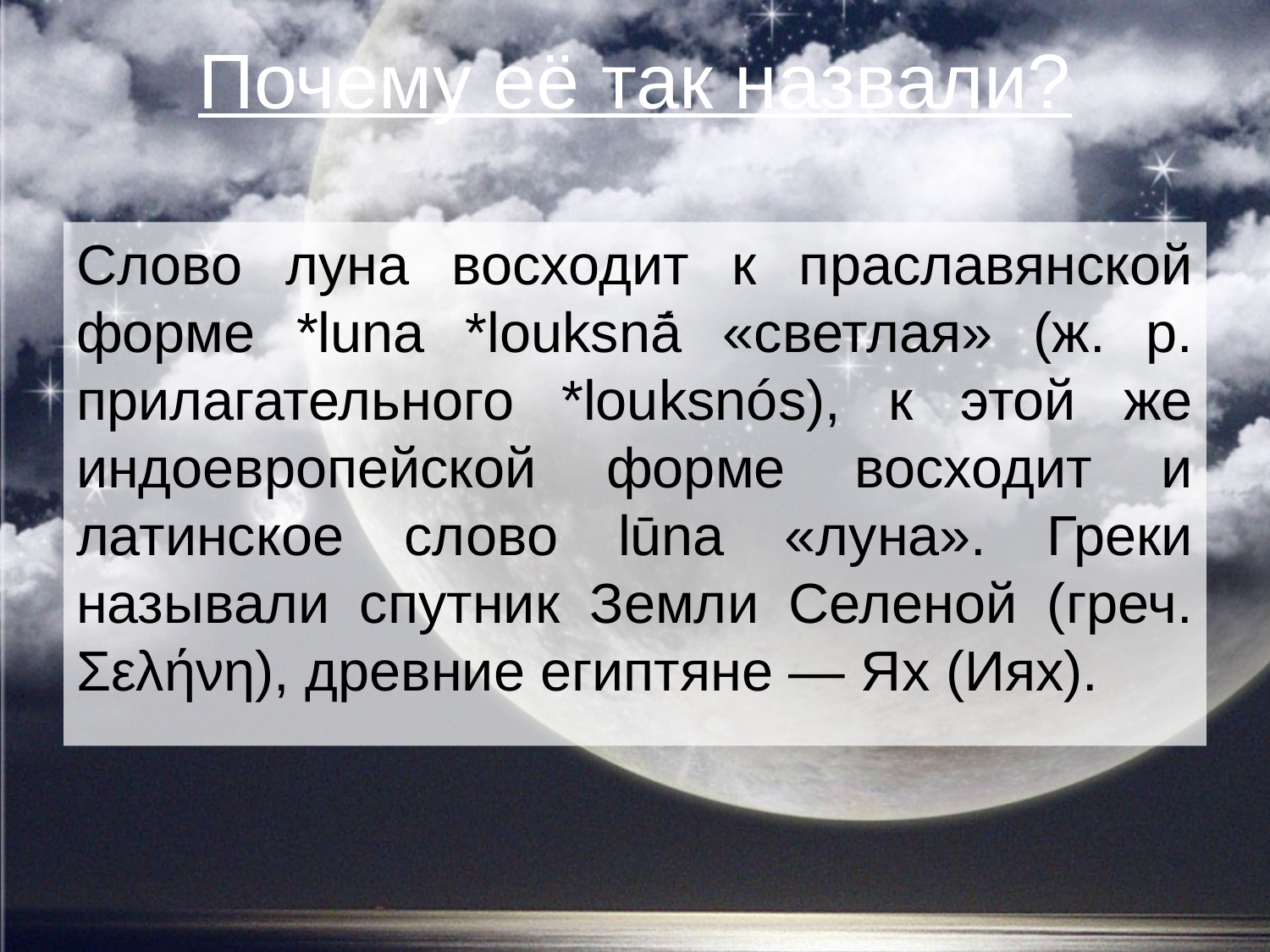

# Почему её так назвали?
Слово луна восходит к праславянской форме *luna *louksnā́ «светлая» (ж. р. прилагательного *louksnós), к этой же индоевропейской форме восходит и латинское слово lūna «луна». Греки называли спутник Земли Селеной (греч. Σελήνη), древние египтяне — Ях (Иях).